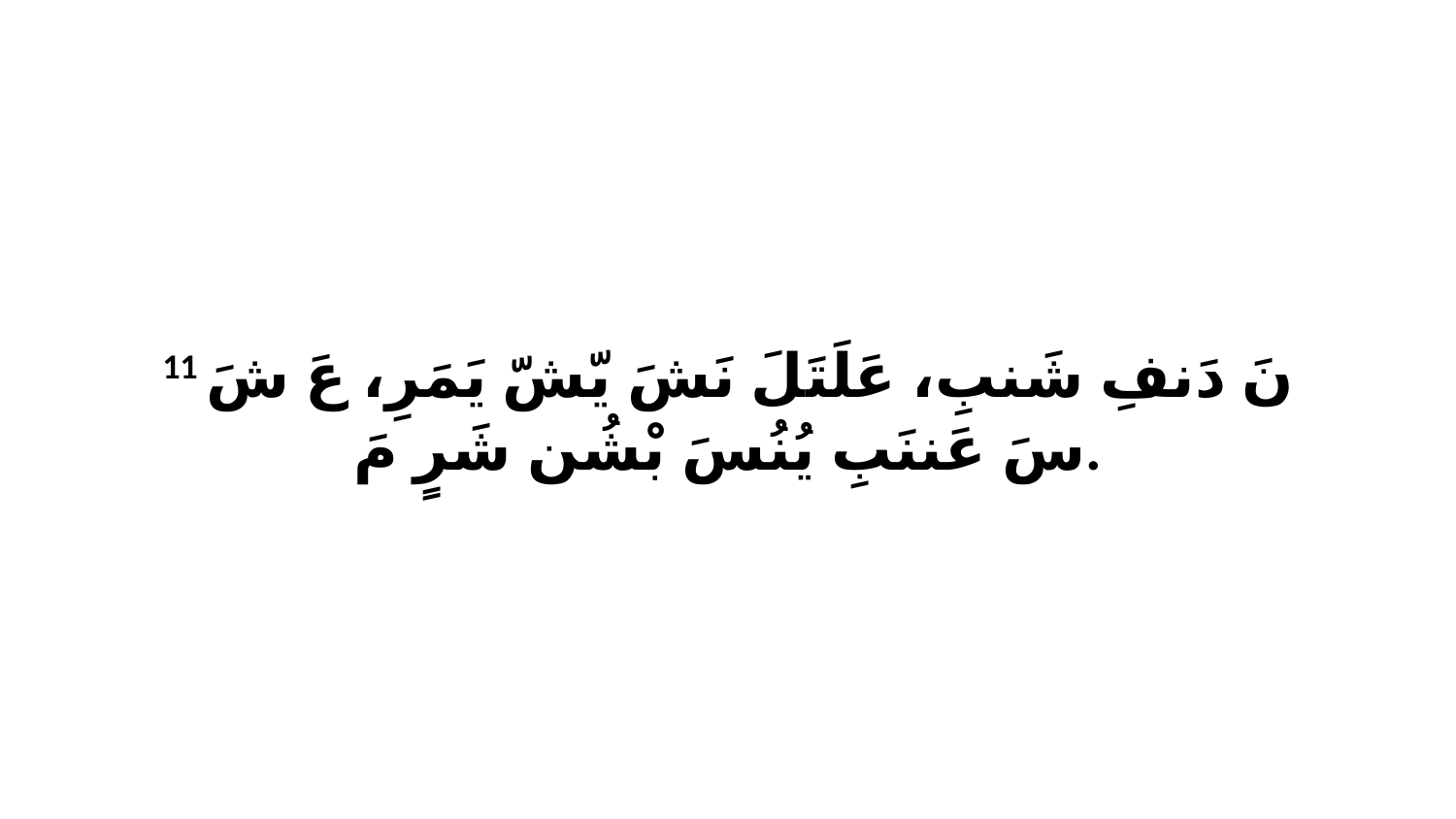

11 نَ دَنفِ شَنبِ، عَلَتَلَ نَشَ يّشّ يَمَرِ، عَ شَ سَ عَننَبِ يُنُسَ بْشُن شَرٍ مَ.